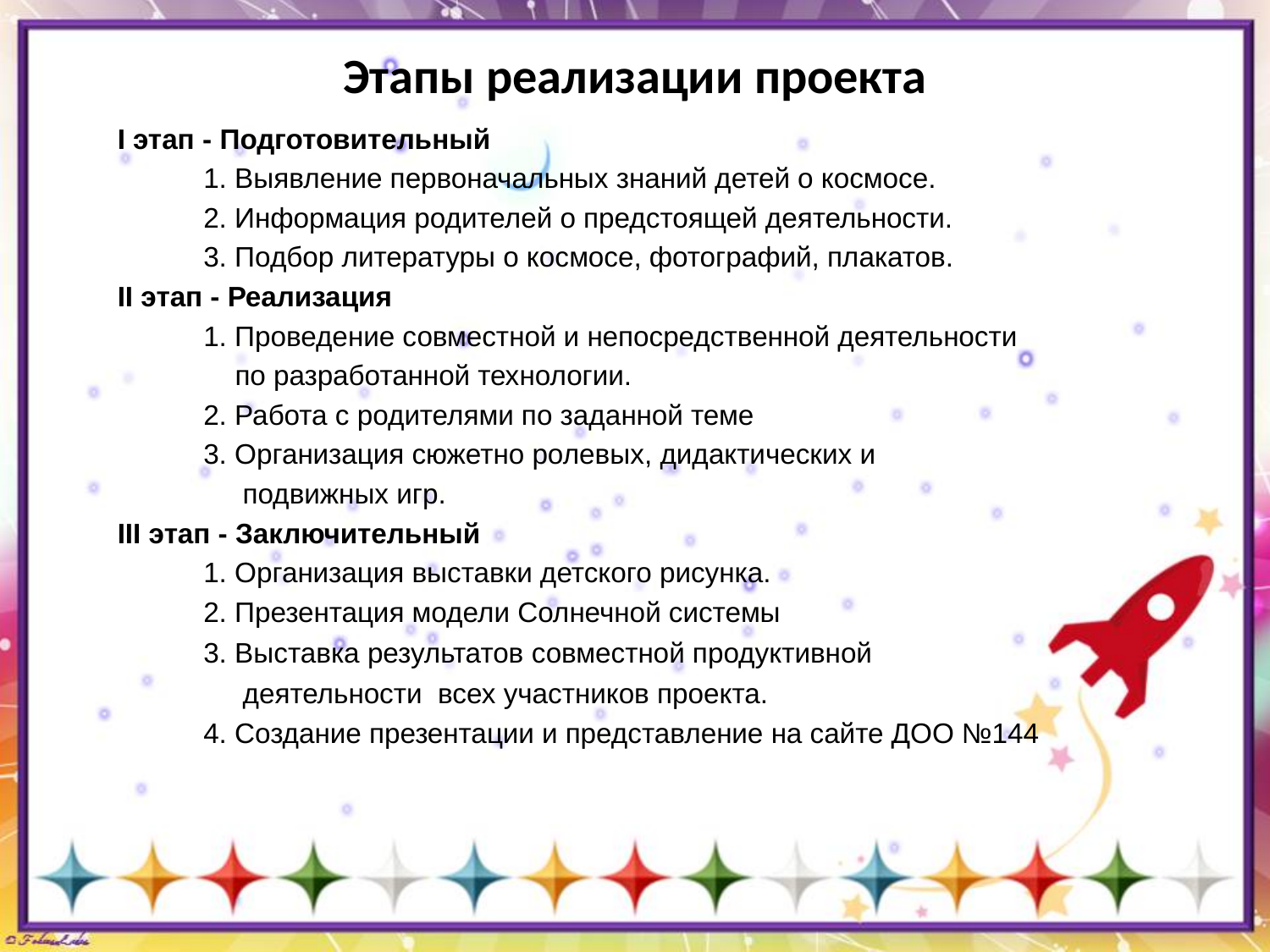

# Этапы реализации проекта
I этап - Подготовительный
           1. Выявление первоначальных знаний детей о космосе.
           2. Информация родителей о предстоящей деятельности.
           3. Подбор литературы о космосе, фотографий, плакатов.
II этап - Реализация
           1. Проведение совместной и непосредственной деятельности
               по разработанной технологии.
           2. Работа с родителями по заданной теме
           3. Организация сюжетно ролевых, дидактических и
                подвижных игр.
III этап - Заключительный
           1. Организация выставки детского рисунка.
           2. Презентация модели Солнечной системы
           3. Выставка результатов совместной продуктивной
                деятельности  всех участников проекта.
           4. Создание презентации и представление на сайте ДОО №144